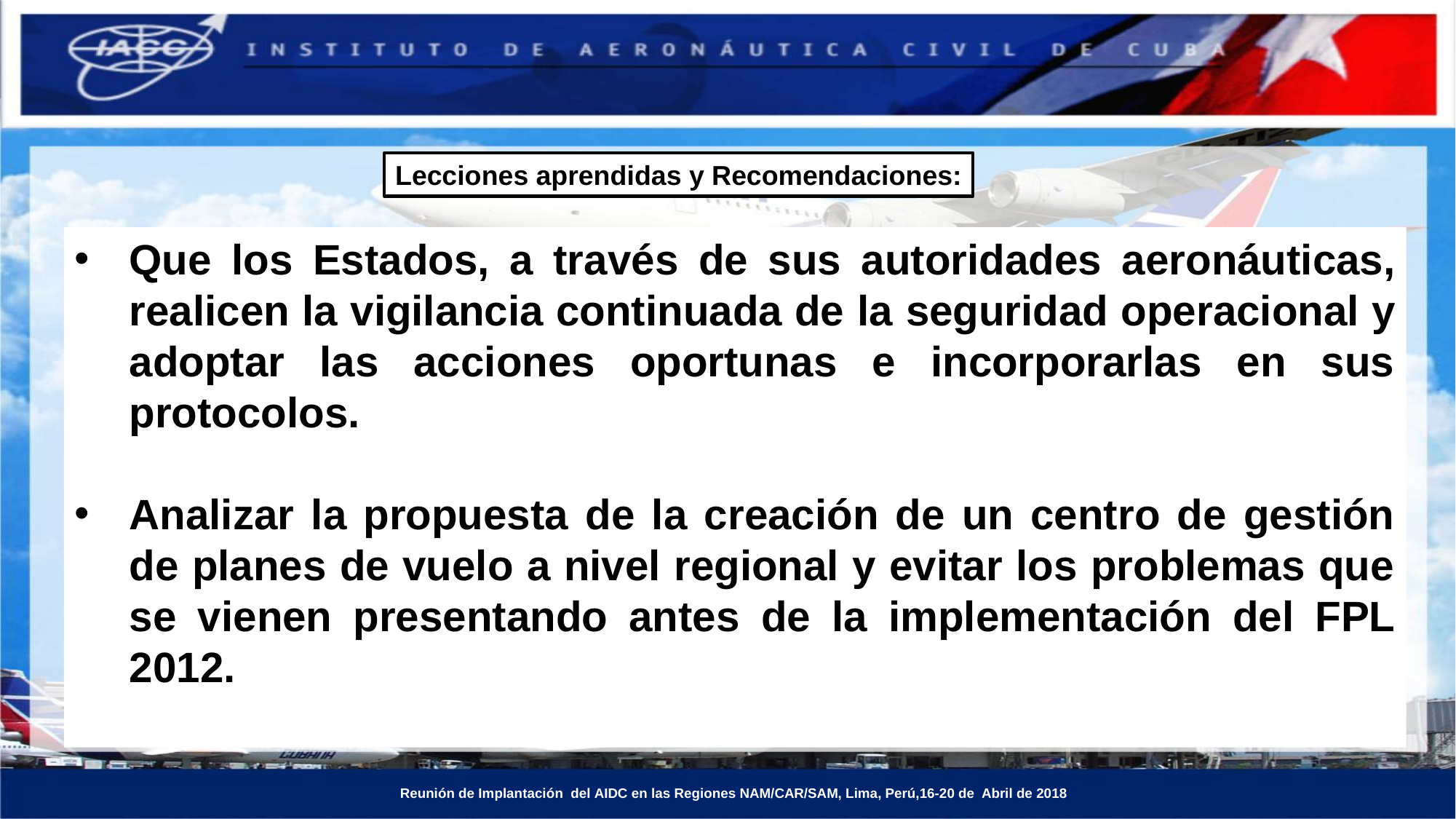

Lecciones aprendidas y Recomendaciones:
Que los Estados, a través de sus autoridades aeronáuticas, realicen la vigilancia continuada de la seguridad operacional y adoptar las acciones oportunas e incorporarlas en sus protocolos.

Analizar la propuesta de la creación de un centro de gestión de planes de vuelo a nivel regional y evitar los problemas que se vienen presentando antes de la implementación del FPL 2012.

 Reunión de Implantación  del AIDC en las Regiones NAM/CAR/SAM, Lima, Perú,16-20 de  Abril de 2018